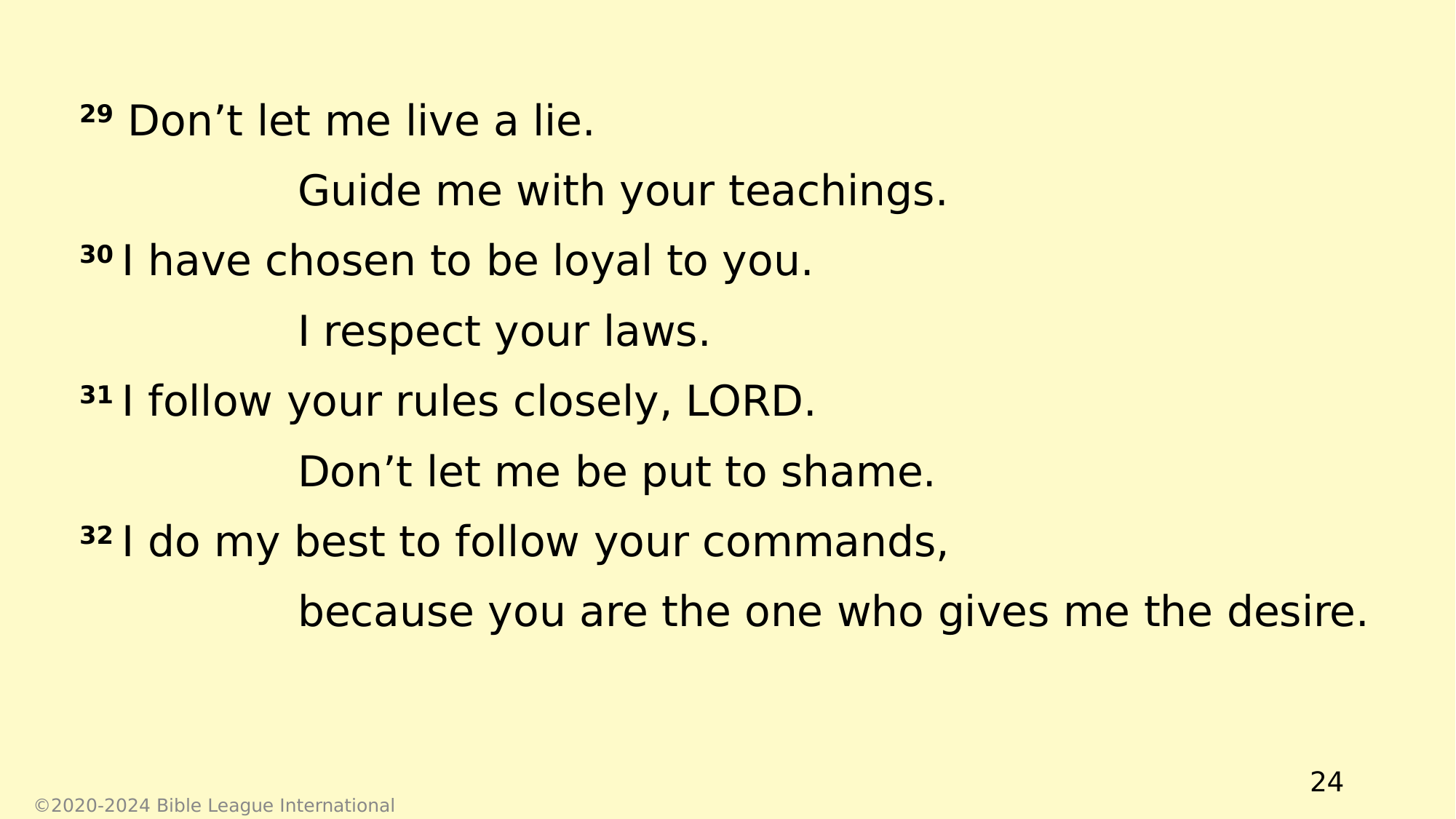

29  Don’t let me live a lie.
		Guide me with your teachings.
30 I have chosen to be loyal to you.
		I respect your laws.
31 I follow your rules closely, LORD.
		Don’t let me be put to shame.
32 I do my best to follow your commands,
		because you are the one who gives me the desire.

24
©2020-2024 Bible League International